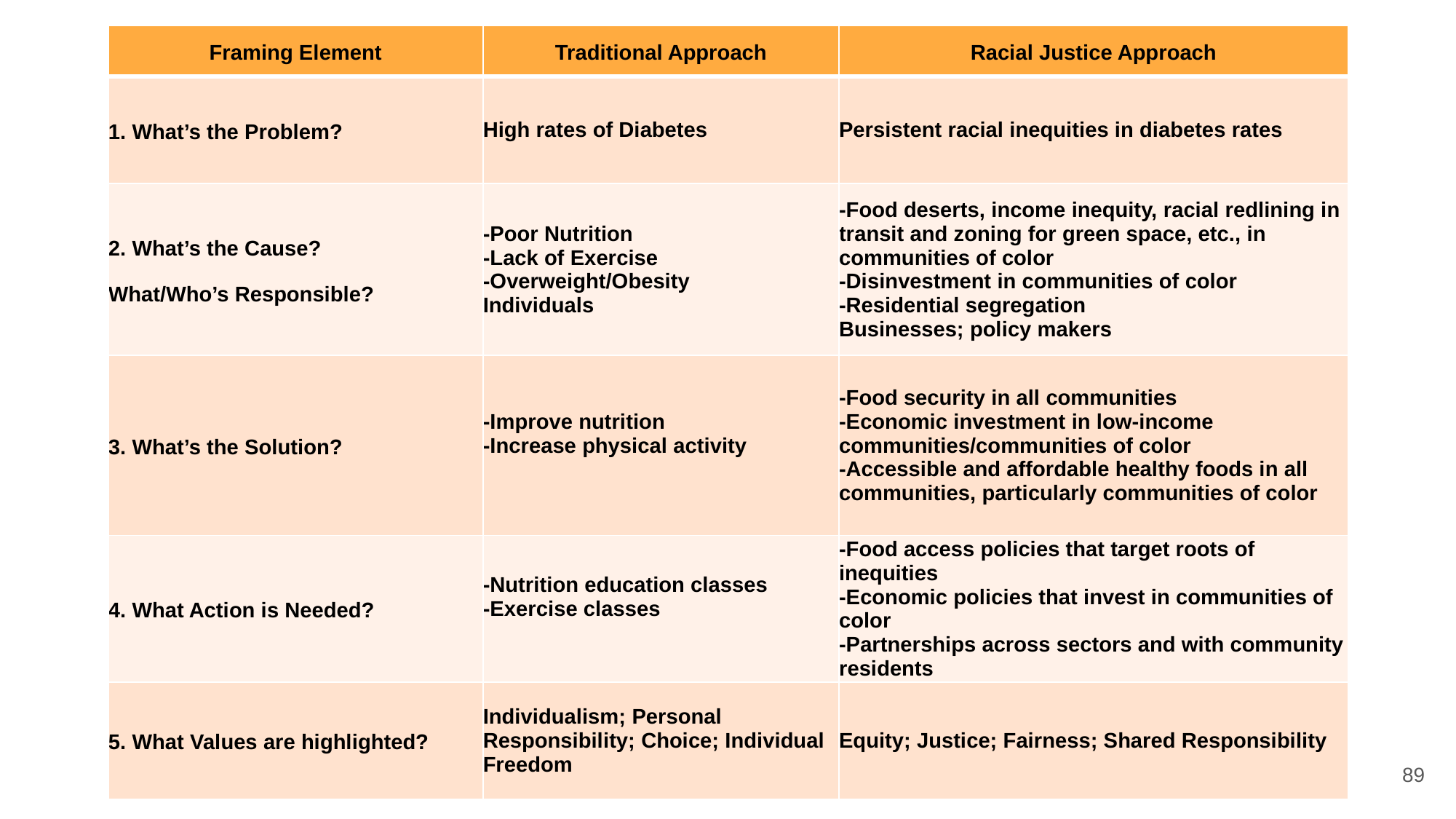

| Framing Element | Traditional Approach | Racial Justice Approach |
| --- | --- | --- |
| 1. What’s the Problem? | High rates of Diabetes | Persistent racial inequities in diabetes rates |
| 2. What’s the Cause?  What/Who’s Responsible? | -Poor Nutrition -Lack of Exercise -Overweight/Obesity Individuals | -Food deserts, income inequity, racial redlining in transit and zoning for green space, etc., in communities of color -Disinvestment in communities of color -Residential segregation Businesses; policy makers |
| 3. What’s the Solution? | -Improve nutrition -Increase physical activity | -Food security in all communities -Economic investment in low-income communities/communities of color -Accessible and affordable healthy foods in all communities, particularly communities of color |
| 4. What Action is Needed? | -Nutrition education classes -Exercise classes | -Food access policies that target roots of inequities -Economic policies that invest in communities of color -Partnerships across sectors and with community residents |
| 5. What Values are highlighted? | Individualism; Personal Responsibility; Choice; Individual Freedom | Equity; Justice; Fairness; Shared Responsibility |
89